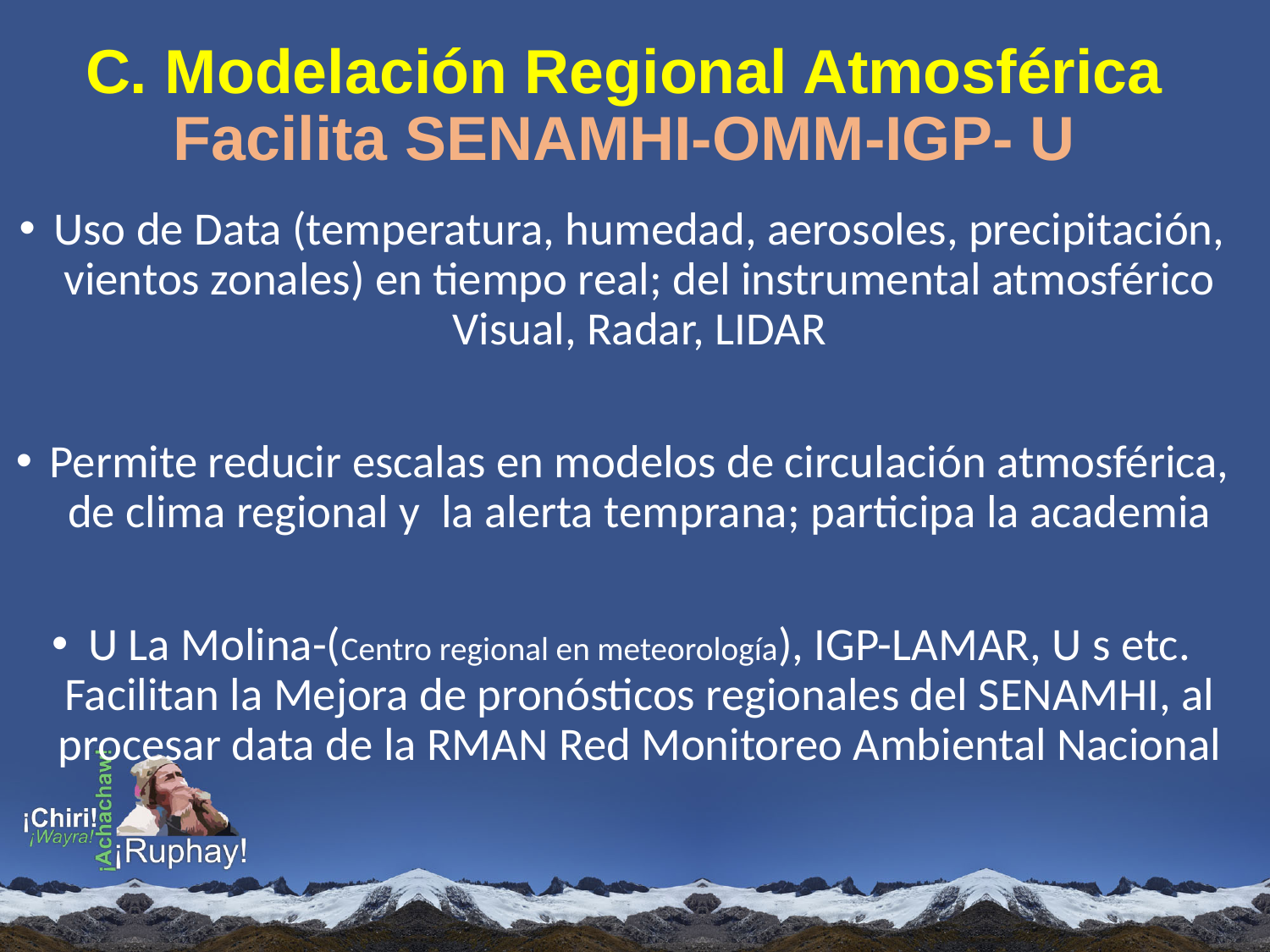

# C. Modelación Regional Atmosférica Facilita SENAMHI-OMM-IGP- U
Uso de Data (temperatura, humedad, aerosoles, precipitación, vientos zonales) en tiempo real; del instrumental atmosférico Visual, Radar, LIDAR

Permite reducir escalas en modelos de circulación atmosférica, de clima regional y  la alerta temprana; participa la academia

U La Molina-(Centro regional en meteorología), IGP-LAMAR, U s etc. Facilitan la Mejora de pronósticos regionales del SENAMHI, al procesar data de la RMAN Red Monitoreo Ambiental Nacional